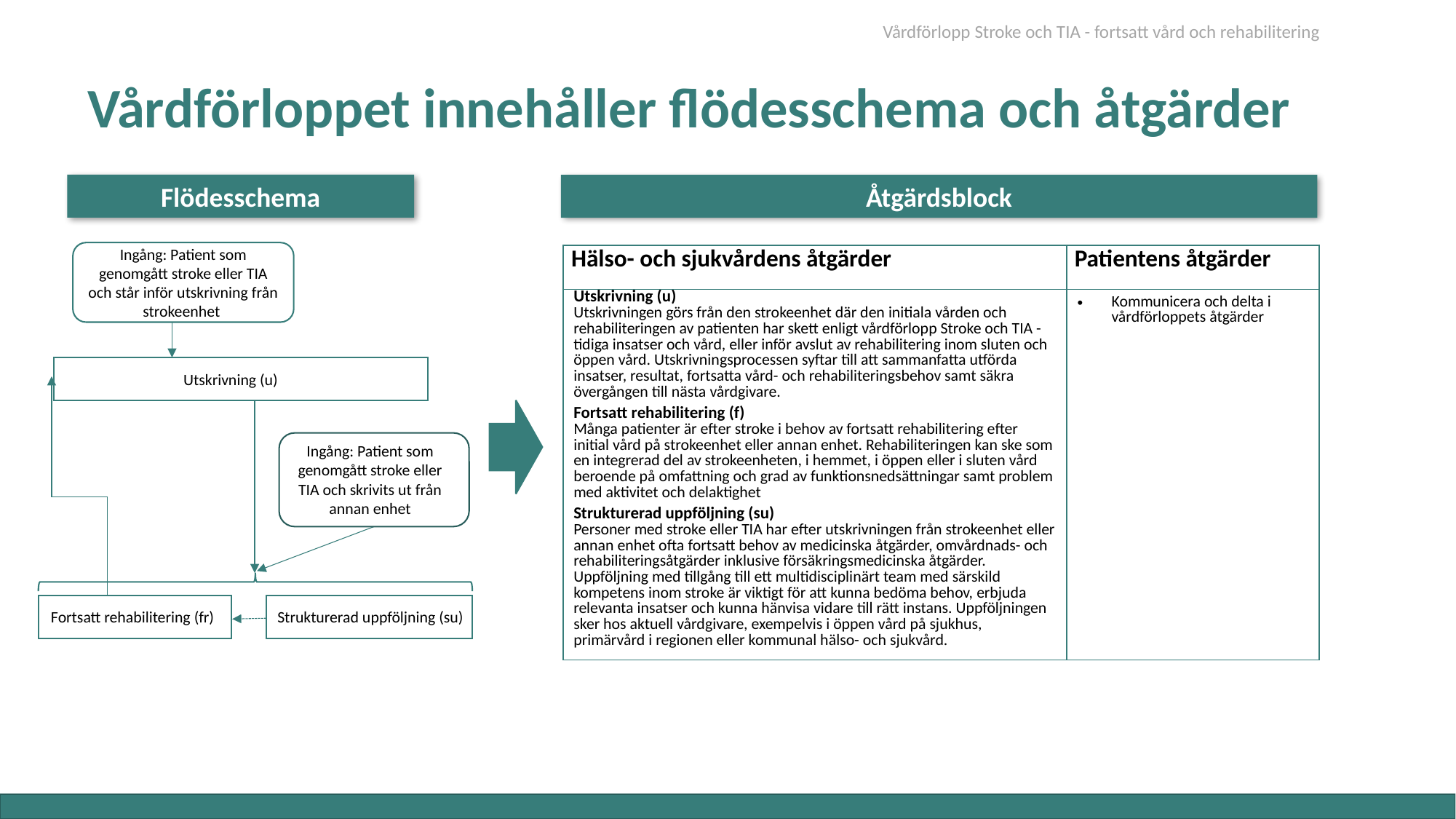

Vårdförlopp Stroke och TIA - fortsatt vård och rehabilitering
# Vårdförloppet innehåller flödesschema och åtgärder
Flödesschema
Åtgärdsblock
Ingång: Patient som genomgått stroke eller TIA och står inför utskrivning från strokeenhet
| Hälso- och sjukvårdens åtgärder | Patientens åtgärder |
| --- | --- |
| Utskrivning (u) Utskrivningen görs från den strokeenhet där den initiala vården och rehabiliteringen av patienten har skett enligt vårdförlopp Stroke och TIA - tidiga insatser och vård, eller inför avslut av rehabilitering inom sluten och öppen vård. Utskrivningsprocessen syftar till att sammanfatta utförda insatser, resultat, fortsatta vård- och rehabiliteringsbehov samt säkra övergången till nästa vårdgivare. Fortsatt rehabilitering (f) Många patienter är efter stroke i behov av fortsatt rehabilitering efter initial vård på strokeenhet eller annan enhet. Rehabiliteringen kan ske som en integrerad del av strokeenheten, i hemmet, i öppen eller i sluten vård beroende på omfattning och grad av funktionsnedsättningar samt problem med aktivitet och delaktighet Strukturerad uppföljning (su) Personer med stroke eller TIA har efter utskrivningen från strokeenhet eller annan enhet ofta fortsatt behov av medicinska åtgärder, omvårdnads- och rehabiliteringsåtgärder inklusive försäkringsmedicinska åtgärder. Uppföljning med tillgång till ett multidisciplinärt team med särskild kompetens inom stroke är viktigt för att kunna bedöma behov, erbjuda relevanta insatser och kunna hänvisa vidare till rätt instans. Uppföljningen sker hos aktuell vårdgivare, exempelvis i öppen vård på sjukhus, primärvård i regionen eller kommunal hälso- och sjukvård. | Kommunicera och delta i vårdförloppets åtgärder |

Utskrivning (u)

Ingång: Patient som genomgått stroke eller TIA och skrivits ut från annan enhet

Fortsatt rehabilitering (fr)
Strukturerad uppföljning (su)